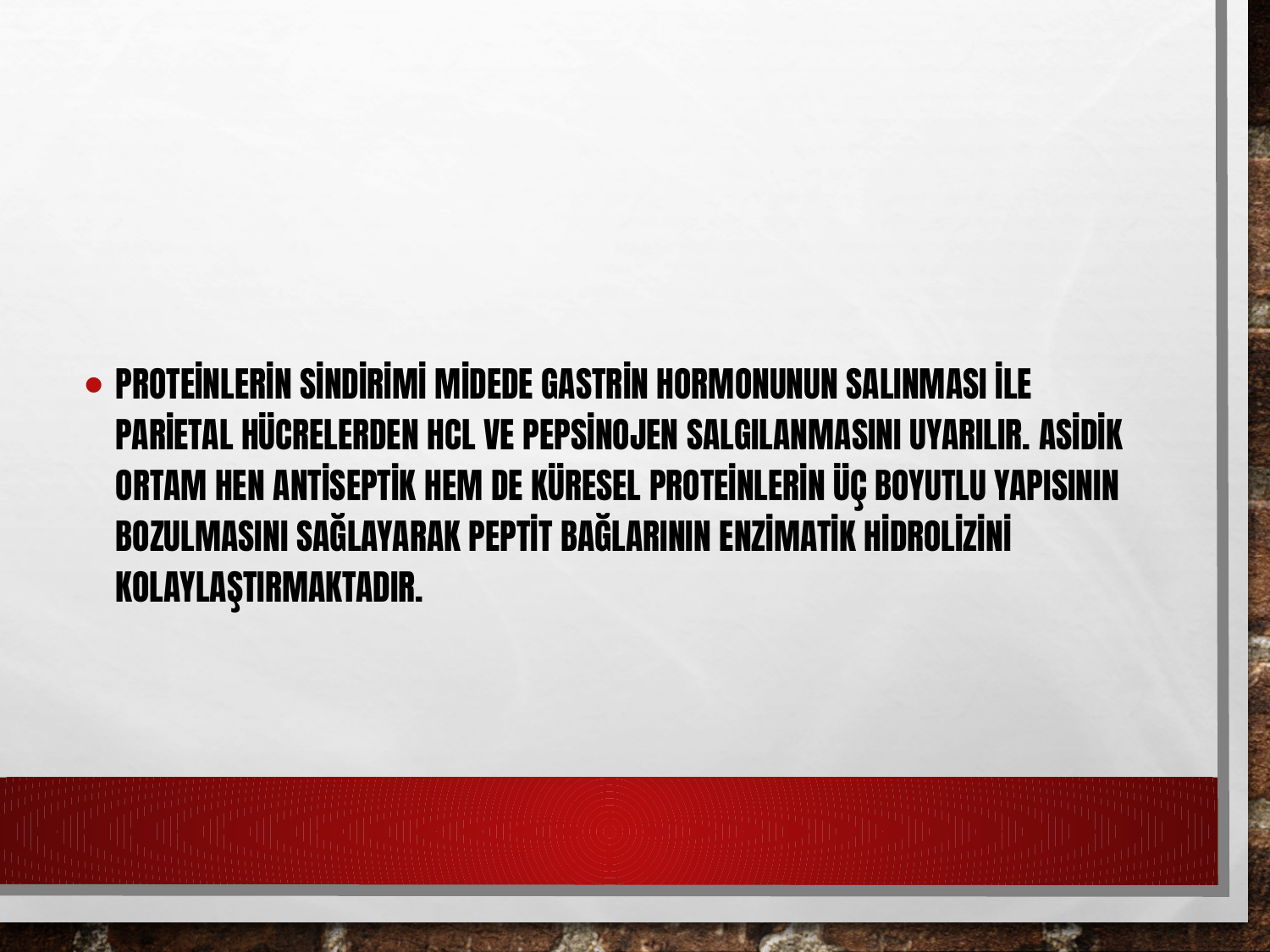

Proteinlerin sindirimi midede gastrin hormonunun salınması ile parietal hücrelerden HCl ve pepsinojen salgılanmasını uyarılır. Asidik ortam hen antiseptik hem de küresel proteinlerin üç boyutlu yapısının bozulmasını sağlayarak peptit bağlarının enzimatik hidrolizini kolaylaştırmaktadır.